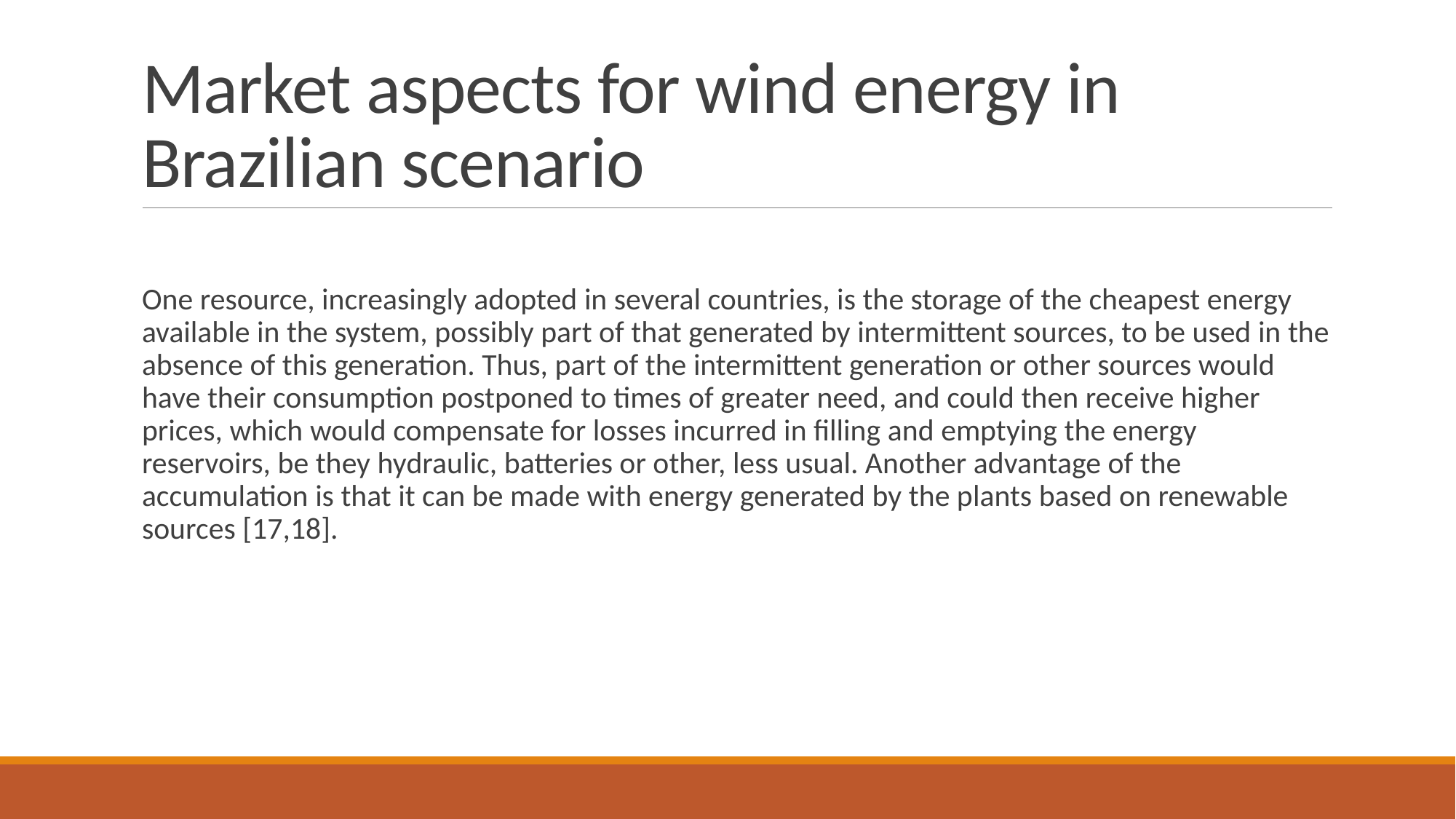

# Market aspects for wind energy in Brazilian scenario

One resource, increasingly adopted in several countries, is the storage of the cheapest energy available in the system, possibly part of that generated by intermittent sources, to be used in the absence of this generation. Thus, part of the intermittent generation or other sources would have their consumption postponed to times of greater need, and could then receive higher prices, which would compensate for losses incurred in filling and emptying the energy reservoirs, be they hydraulic, batteries or other, less usual. Another advantage of the accumulation is that it can be made with energy generated by the plants based on renewable sources [17,18].